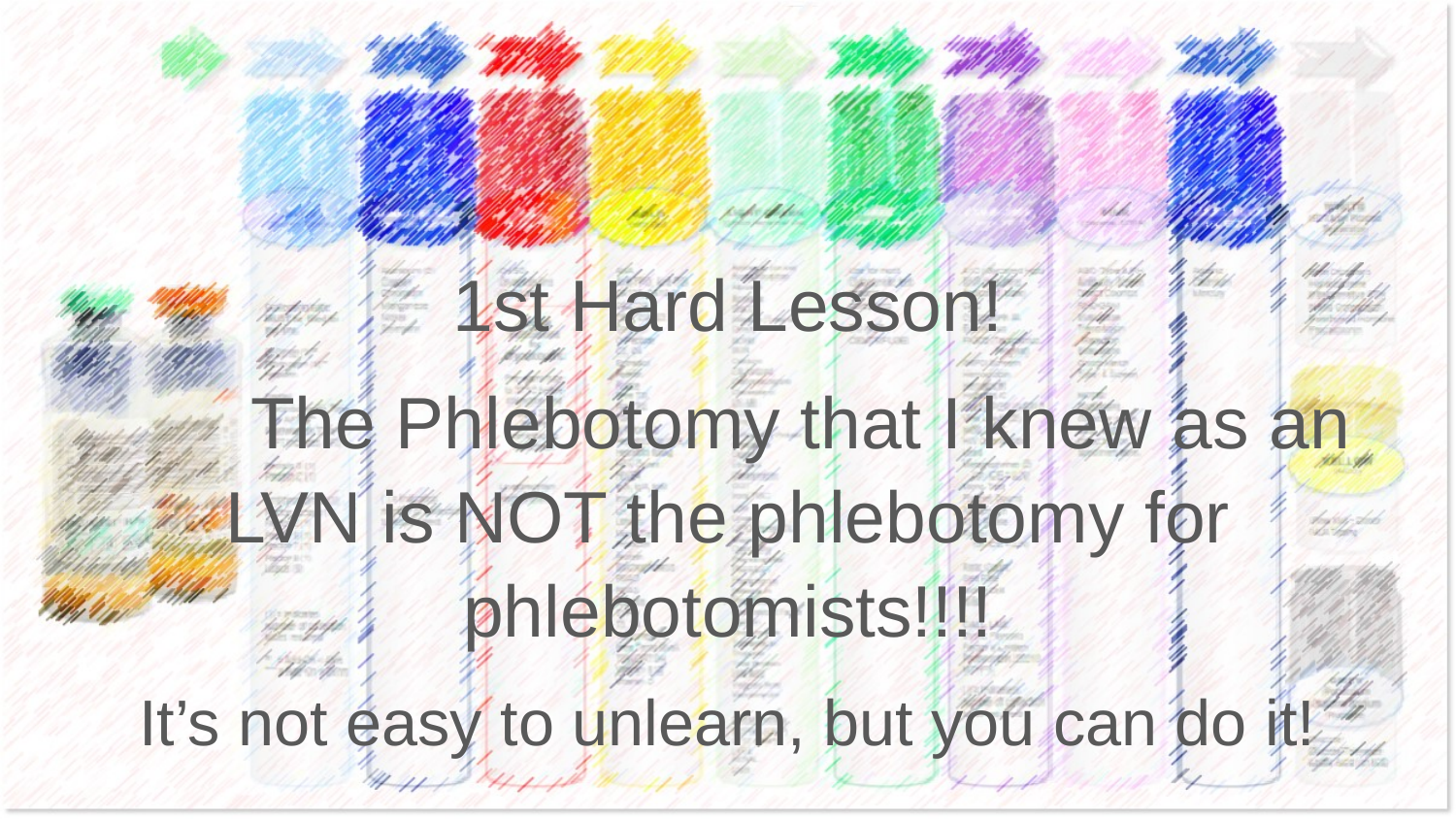

1st Hard Lesson!
	The Phlebotomy that I knew as an LVN is NOT the phlebotomy for phlebotomists!!!!
It’s not easy to unlearn, but you can do it!